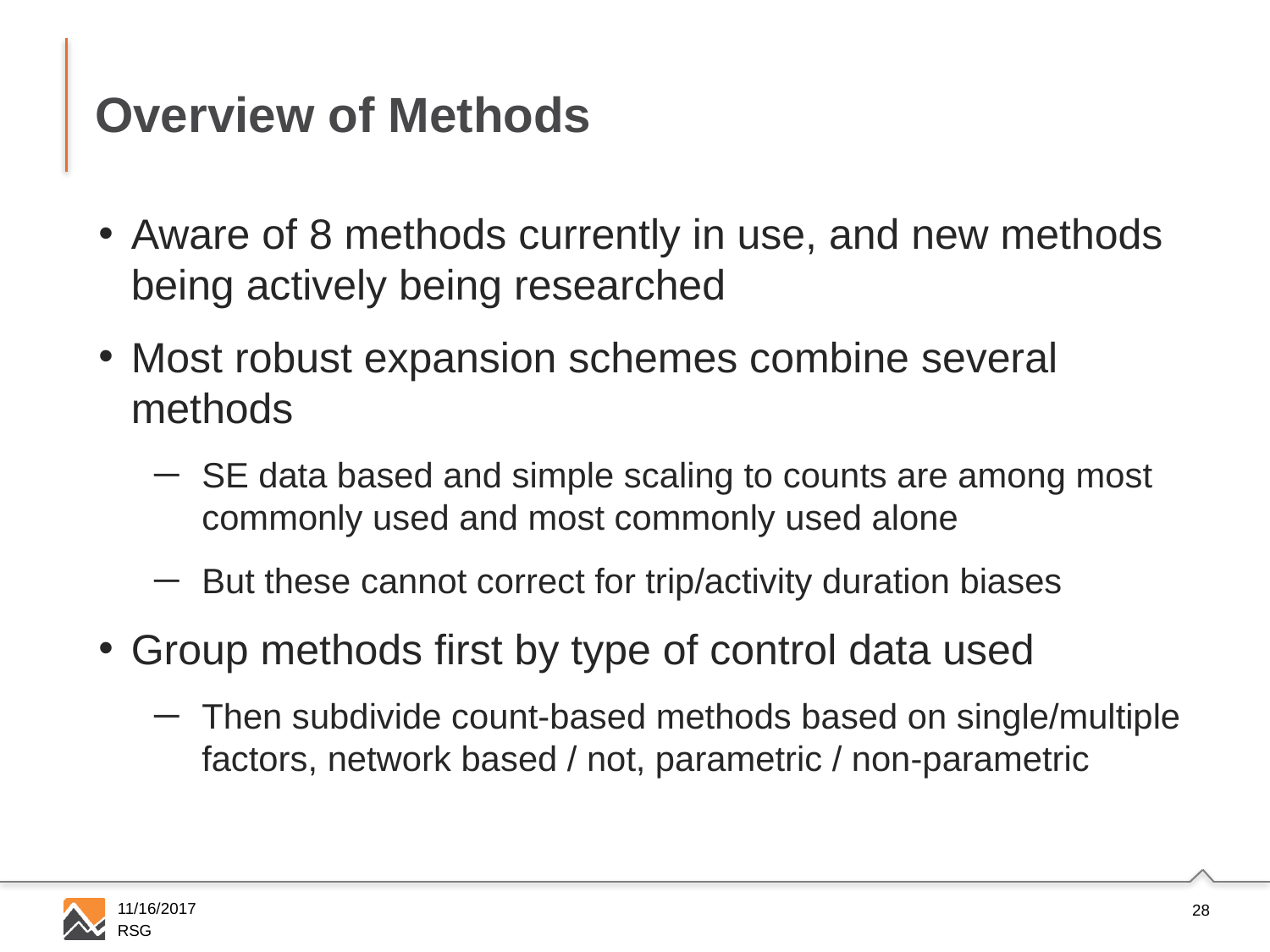

# Overview of Methods
Aware of 8 methods currently in use, and new methods being actively being researched
Most robust expansion schemes combine several methods
SE data based and simple scaling to counts are among most commonly used and most commonly used alone
But these cannot correct for trip/activity duration biases
Group methods first by type of control data used
Then subdivide count-based methods based on single/multiple factors, network based / not, parametric / non-parametric